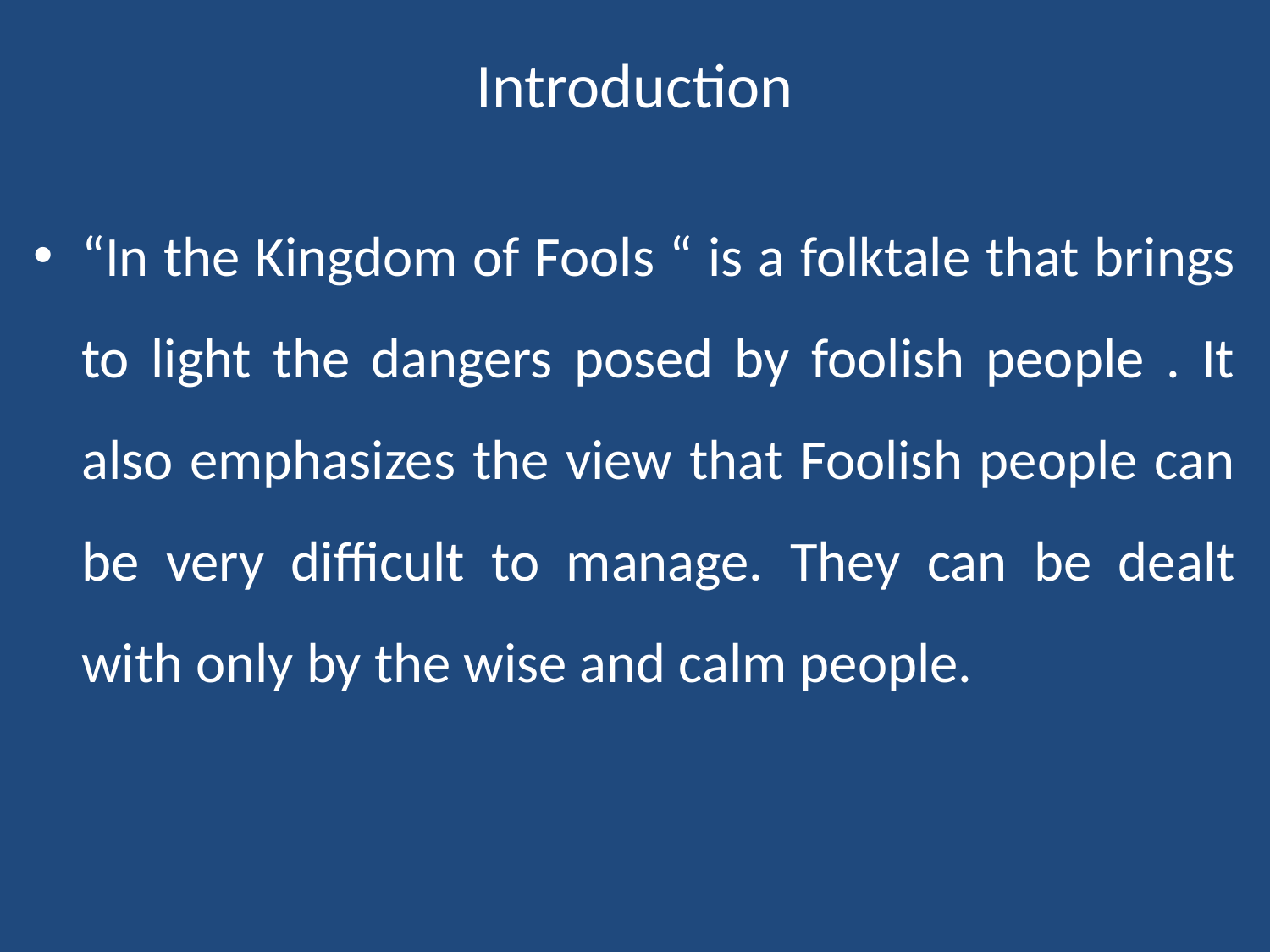

# Introduction
“In the Kingdom of Fools “ is a folktale that brings to light the dangers posed by foolish people . It also emphasizes the view that Foolish people can be very difficult to manage. They can be dealt with only by the wise and calm people.